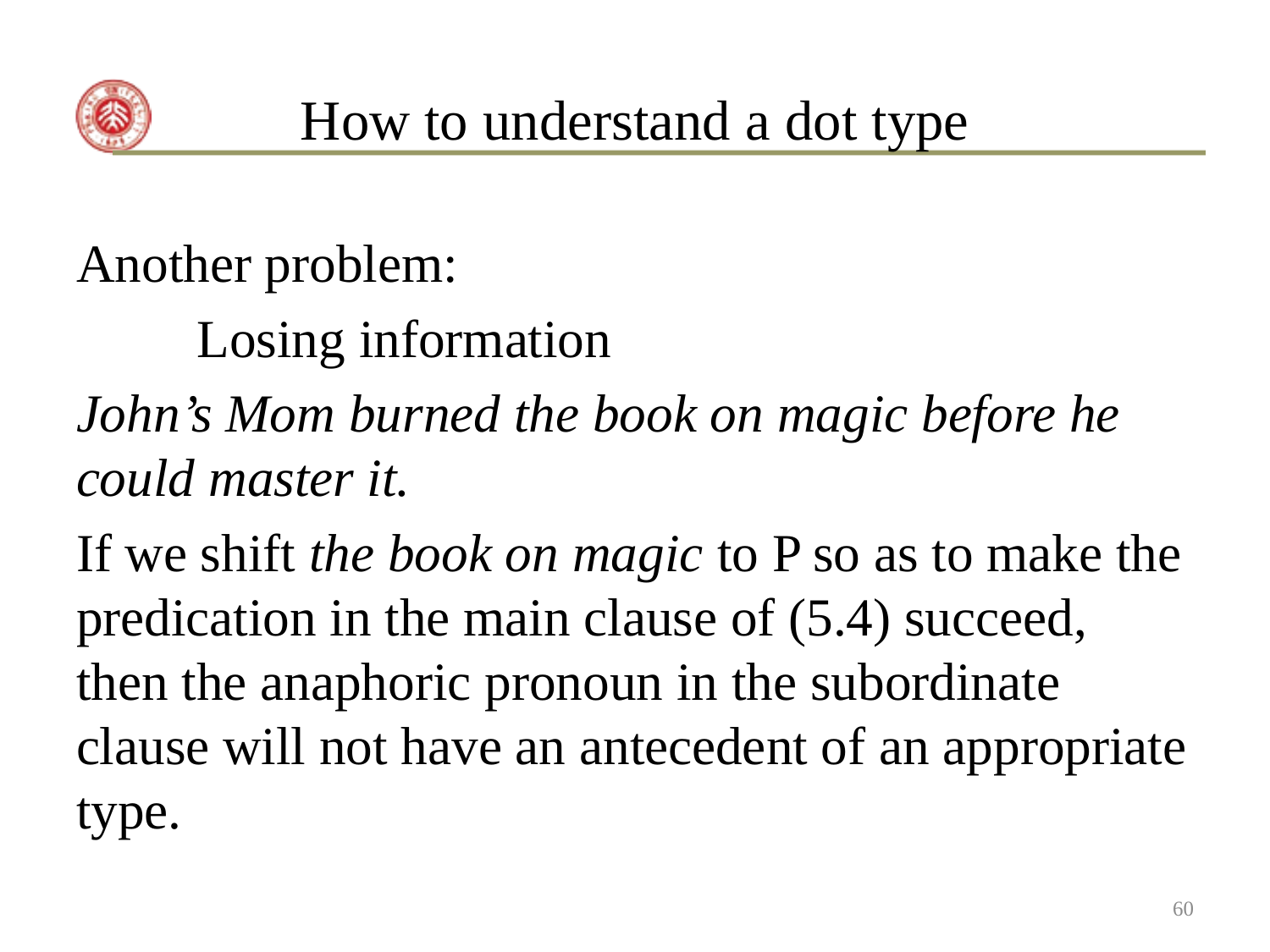

# How to understand a dot type
Another problem:
	Losing information
John’s Mom burned the book on magic before he could master it.
If we shift the book on magic to P so as to make the predication in the main clause of (5.4) succeed, then the anaphoric pronoun in the subordinate clause will not have an antecedent of an appropriate type.
60